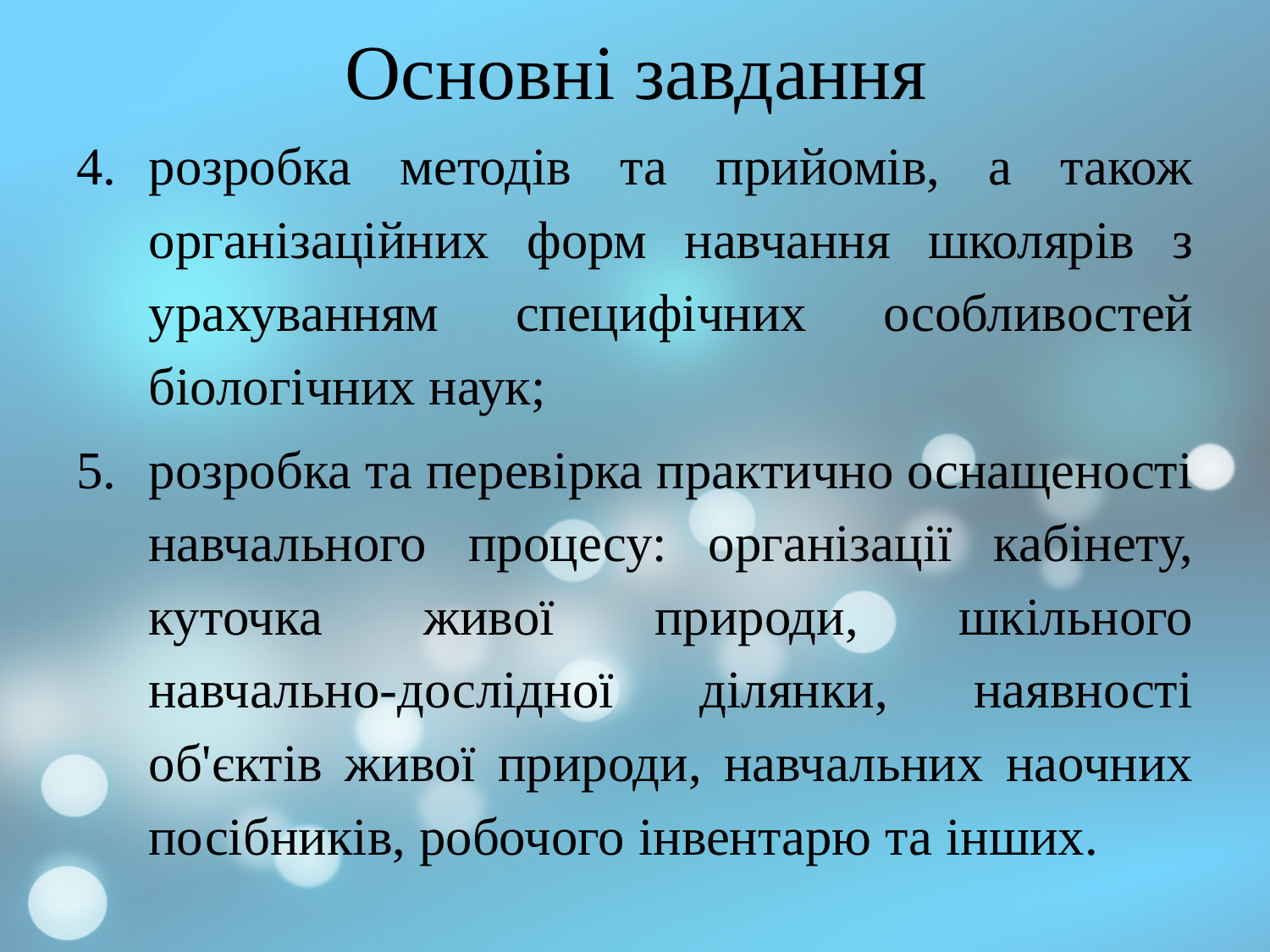

# Основні завдання
розробка методів та прийомів, а також організаційних форм навчання школярів з урахуванням специфічних особливостей біологічних наук;
розробка та перевірка практично оснащеності навчального процесу: організації кабінету, куточка живої природи, шкільного навчально-дослідної ділянки, наявності об'єктів живої природи, навчальних наочних посібників, робочого інвентарю та інших.